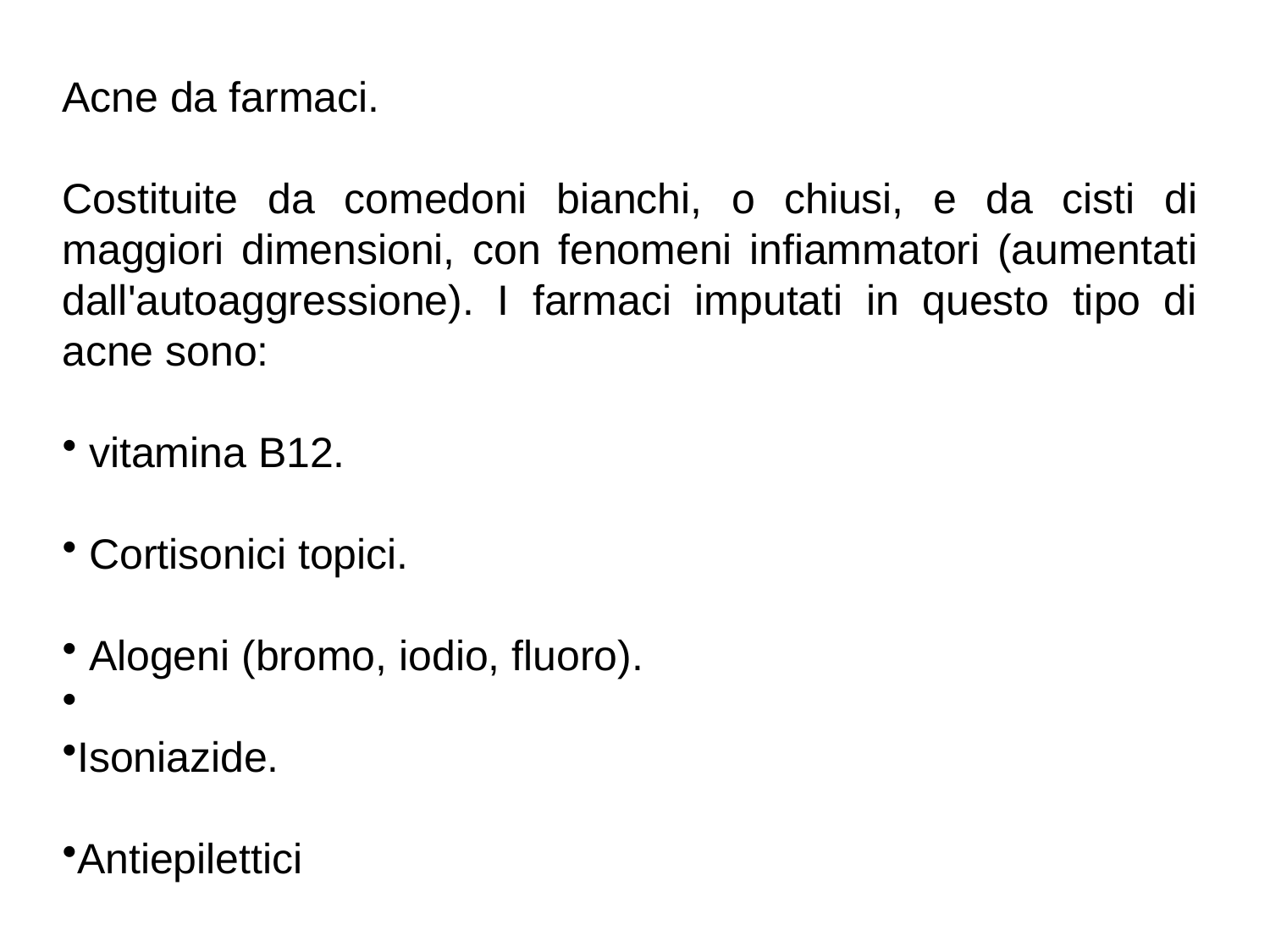

Acne da farmaci.

Costituite da comedoni bianchi, o chiusi, e da cisti di maggiori dimensioni, con fenomeni infiammatori (aumentati dall'autoaggressione). I farmaci imputati in questo tipo di acne sono:

 vitamina B12.

 Cortisonici topici.

 Alogeni (bromo, iodio, fluoro).

Isoniazide.

Antiepilettici